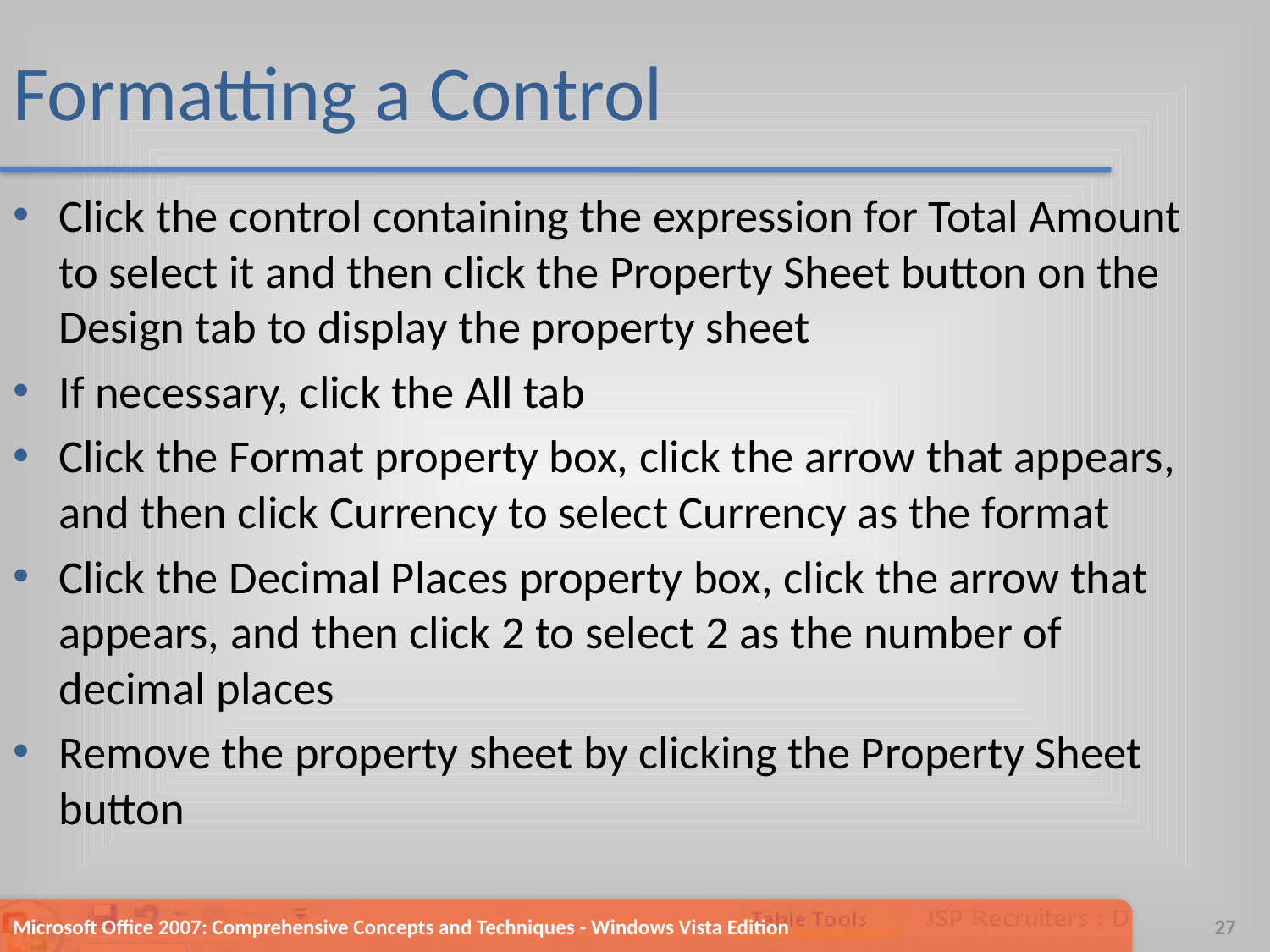

# Formatting a Control
Click the control containing the expression for Total Amount to select it and then click the Property Sheet button on the Design tab to display the property sheet
If necessary, click the All tab
Click the Format property box, click the arrow that appears, and then click Currency to select Currency as the format
Click the Decimal Places property box, click the arrow that appears, and then click 2 to select 2 as the number of decimal places
Remove the property sheet by clicking the Property Sheet button

Microsoft Office 2007: Comprehensive Concepts and Techniques - Windows Vista Edition
27